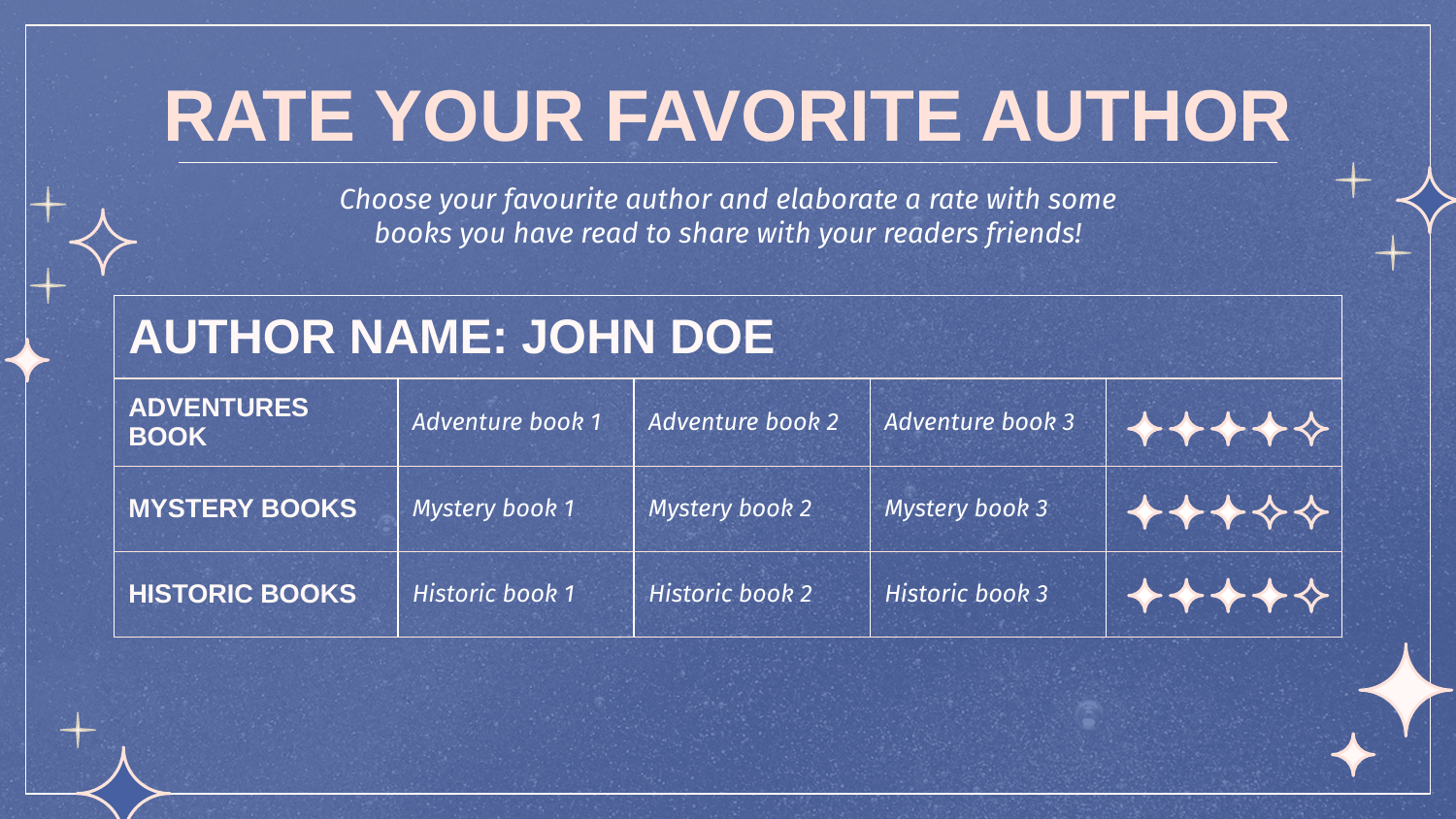

# RATE YOUR FAVORITE AUTHOR
Choose your favourite author and elaborate a rate with some books you have read to share with your readers friends!
| AUTHOR NAME: JOHN DOE |  |  |  |  |
| --- | --- | --- | --- | --- |
| ADVENTURES BOOK | Adventure book 1 | Adventure book 2 | Adventure book 3 |  |
| MYSTERY BOOKS | Mystery book 1 | Mystery book 2 | Mystery book 3 |  |
| HISTORIC BOOKS | Historic book 1 | Historic book 2 | Historic book 3 |  |